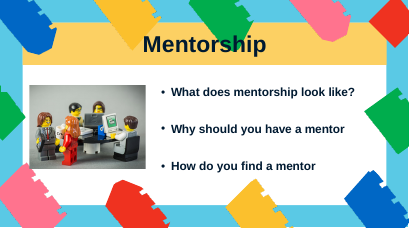

Mentorship
What does mentorship look like?

Why should you have a mentor

How do you find a mentor